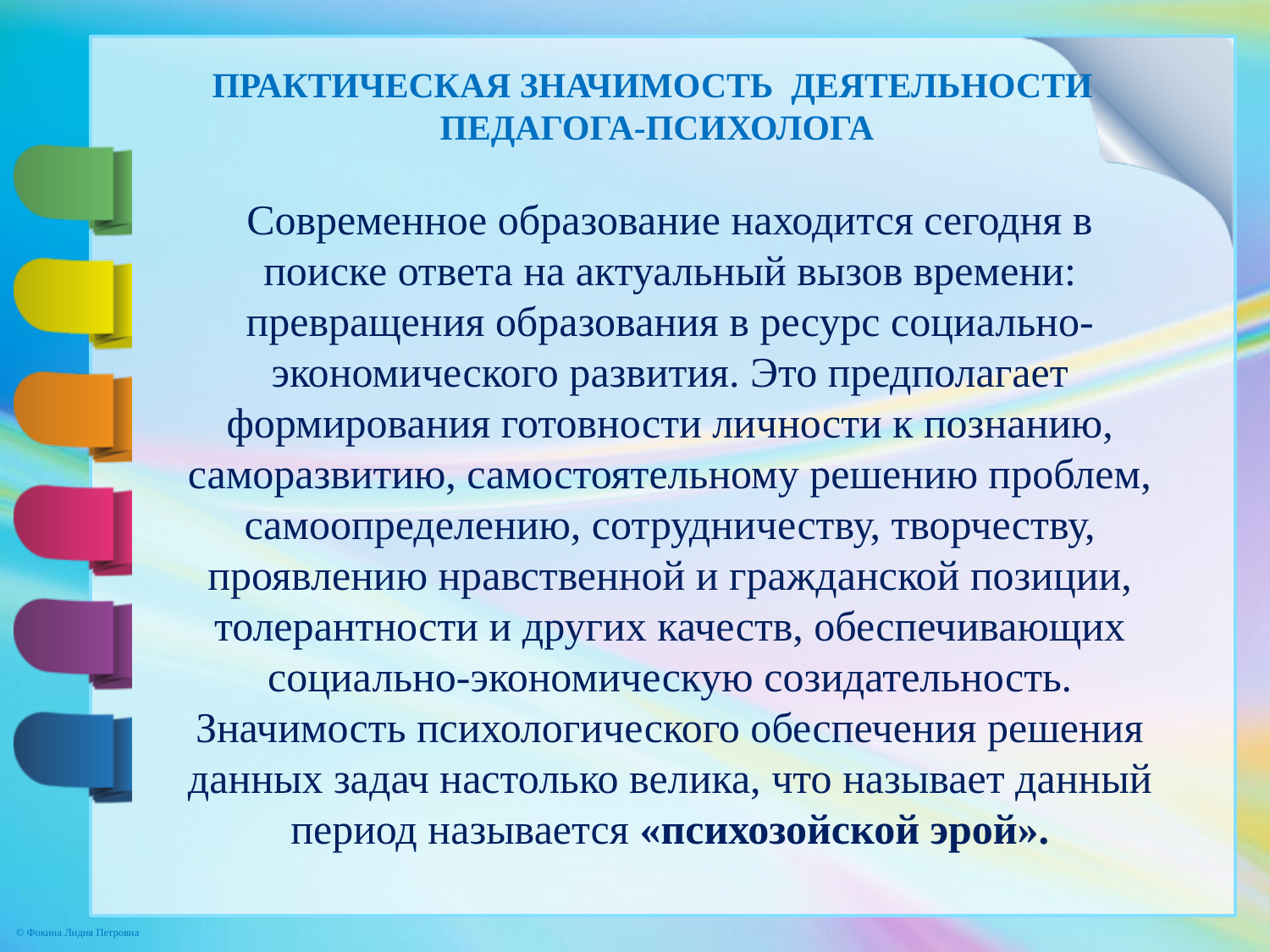

Практическая значимость  ДЕЯТЕЛЬНОСТИ
 ПЕДАГОГА-ПСИХОЛОГА
Современное образование находится сегодня в поиске ответа на актуальный вызов времени: превращения образования в ресурс социально-экономического развития. Это предполагает формирования готовности личности к познанию, саморазвитию, самостоятельному решению проблем, самоопределению, сотрудничеству, творчеству, проявлению нравственной и гражданской позиции, толерантности и других качеств, обеспечивающих социально-экономическую созидательность. Значимость психологического обеспечения решения данных задач настолько велика, что называет данный период называется «психозойской эрой».